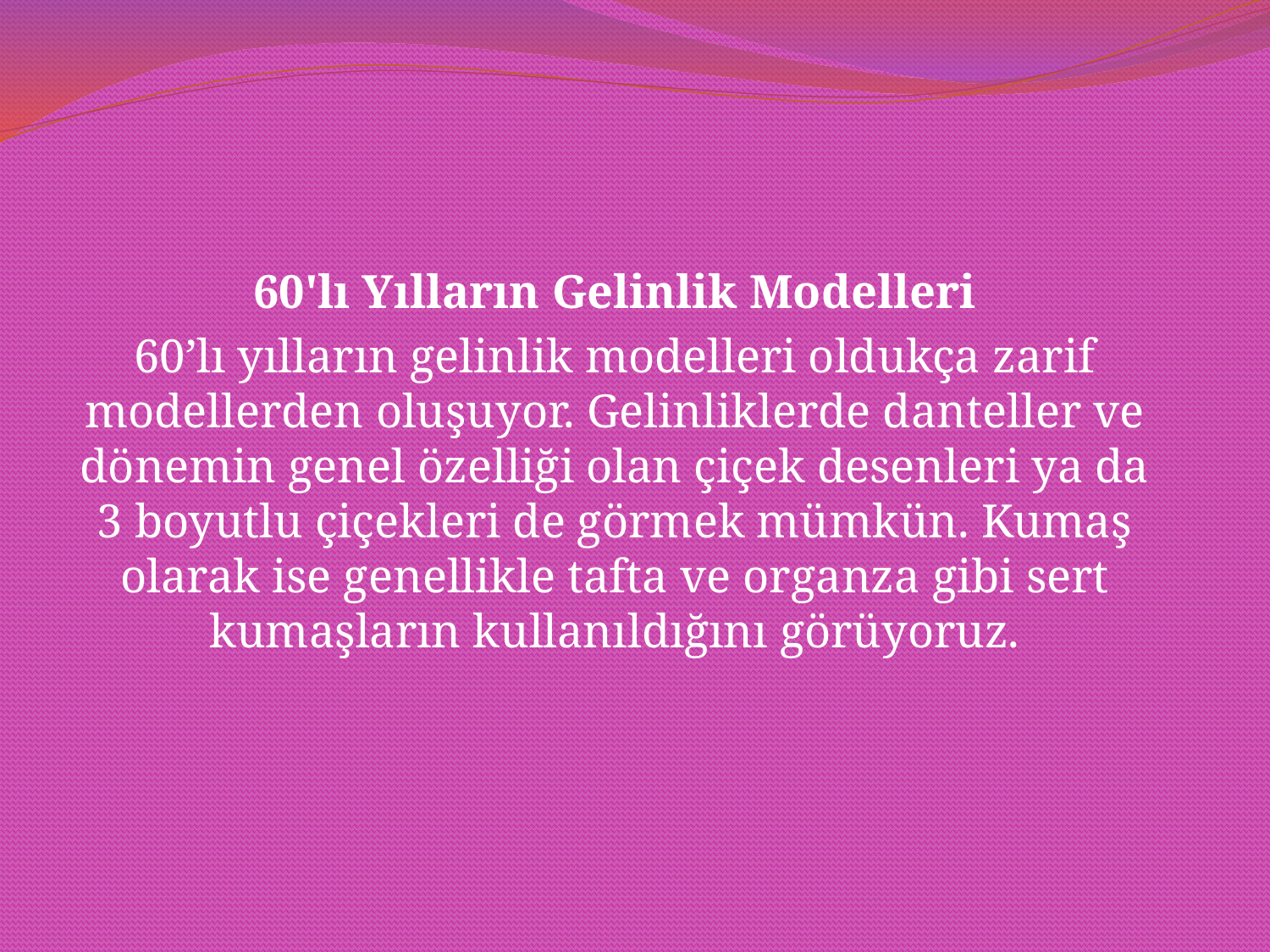

#
60'lı Yılların Gelinlik Modelleri
60’lı yılların gelinlik modelleri oldukça zarif modellerden oluşuyor. Gelinliklerde danteller ve dönemin genel özelliği olan çiçek desenleri ya da 3 boyutlu çiçekleri de görmek mümkün. Kumaş olarak ise genellikle tafta ve organza gibi sert kumaşların kullanıldığını görüyoruz.